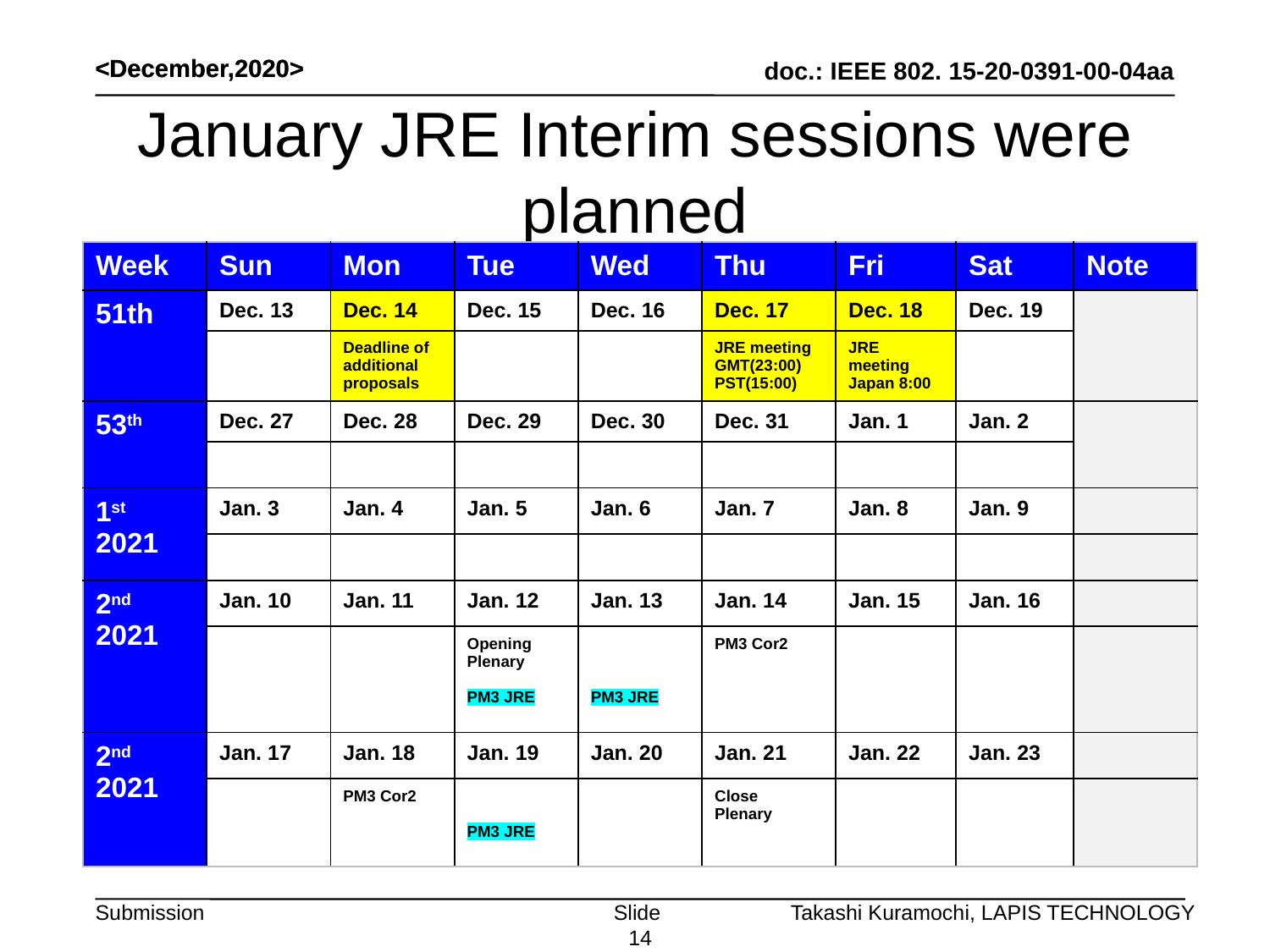

<December,2020>
<December,2020>
# January JRE Interim sessions were planned
| Week | Sun | Mon | Tue | Wed | Thu | Fri | Sat | Note |
| --- | --- | --- | --- | --- | --- | --- | --- | --- |
| 51th | Dec. 13 | Dec. 14 | Dec. 15 | Dec. 16 | Dec. 17 | Dec. 18 | Dec. 19 |  |
|  |  | Deadline of additional proposals |  |  | JRE meeting GMT(23:00) PST(15:00) | JRE meeting Japan 8:00 |  |  |
| 53th | Dec. 27 | Dec. 28 | Dec. 29 | Dec. 30 | Dec. 31 | Jan. 1 | Jan. 2 |  |
|  |  |  |  |  |  |  |  |  |
| 1st 2021 | Jan. 3 | Jan. 4 | Jan. 5 | Jan. 6 | Jan. 7 | Jan. 8 | Jan. 9 |  |
|  |  |  |  |  |  |  |  |  |
| 2nd 2021 | Jan. 10 | Jan. 11 | Jan. 12 | Jan. 13 | Jan. 14 | Jan. 15 | Jan. 16 |  |
|  |  |  | Opening Plenary PM3 JRE | PM3 JRE | PM3 Cor2 |  |  |  |
| 2nd 2021 | Jan. 17 | Jan. 18 | Jan. 19 | Jan. 20 | Jan. 21 | Jan. 22 | Jan. 23 |  |
|  |  | PM3 Cor2 | PM3 JRE |  | Close Plenary |  |  |  |
Takashi Kuramochi, LAPIS TECHNOLOGY
Slide 14